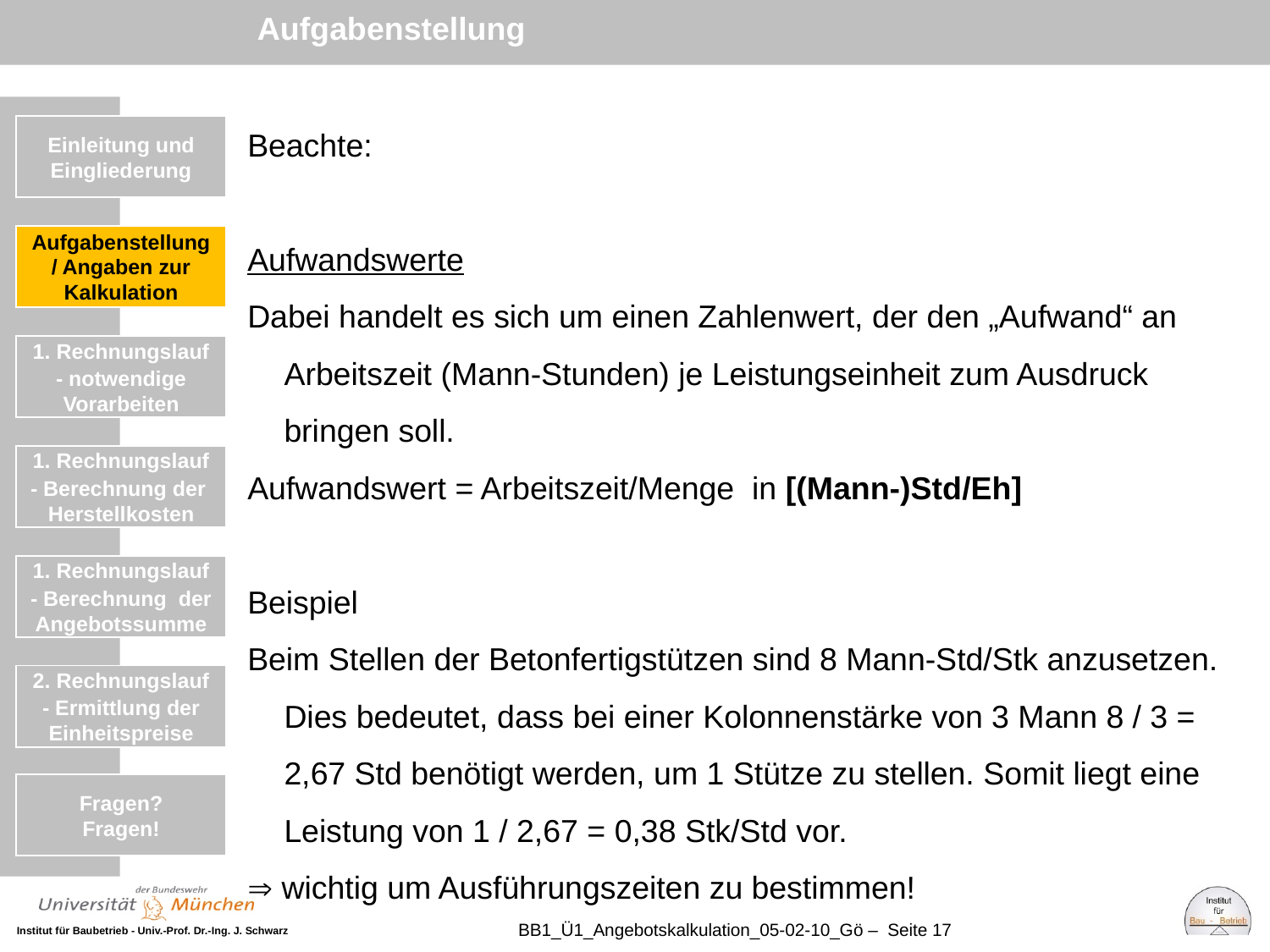

Aufgabenstellung
Beachte:

Aufwandswerte
Dabei handelt es sich um einen Zahlenwert, der den „Aufwand“ an Arbeitszeit (Mann-Stunden) je Leistungseinheit zum Ausdruck bringen soll.
Aufwandswert = Arbeitszeit/Menge  in [(Mann-)Std/Eh]

Beispiel
Beim Stellen der Betonfertigstützen sind 8 Mann-Std/Stk anzusetzen. Dies bedeutet, dass bei einer Kolonnenstärke von 3 Mann 8 / 3 = 2,67 Std benötigt werden, um 1 Stütze zu stellen. Somit liegt eine Leistung von 1 / 2,67 = 0,38 Stk/Std vor.
⇒ wichtig um Ausführungszeiten zu bestimmen!
Einleitung und Eingliederung
Einleitung und Eingliederung

Aufgabenstellung / Angaben zur Kalkulation
1. Rechnungslauf
- notwendige Vorarbeiten
1. Rechnungslauf
- Berechnung der  Herstellkosten
1. Rechnungslauf
- Berechnung  der Angebotssumme
2. Rechnungslauf
- Ermittlung der Einheitspreise
Fragen?
Fragen!